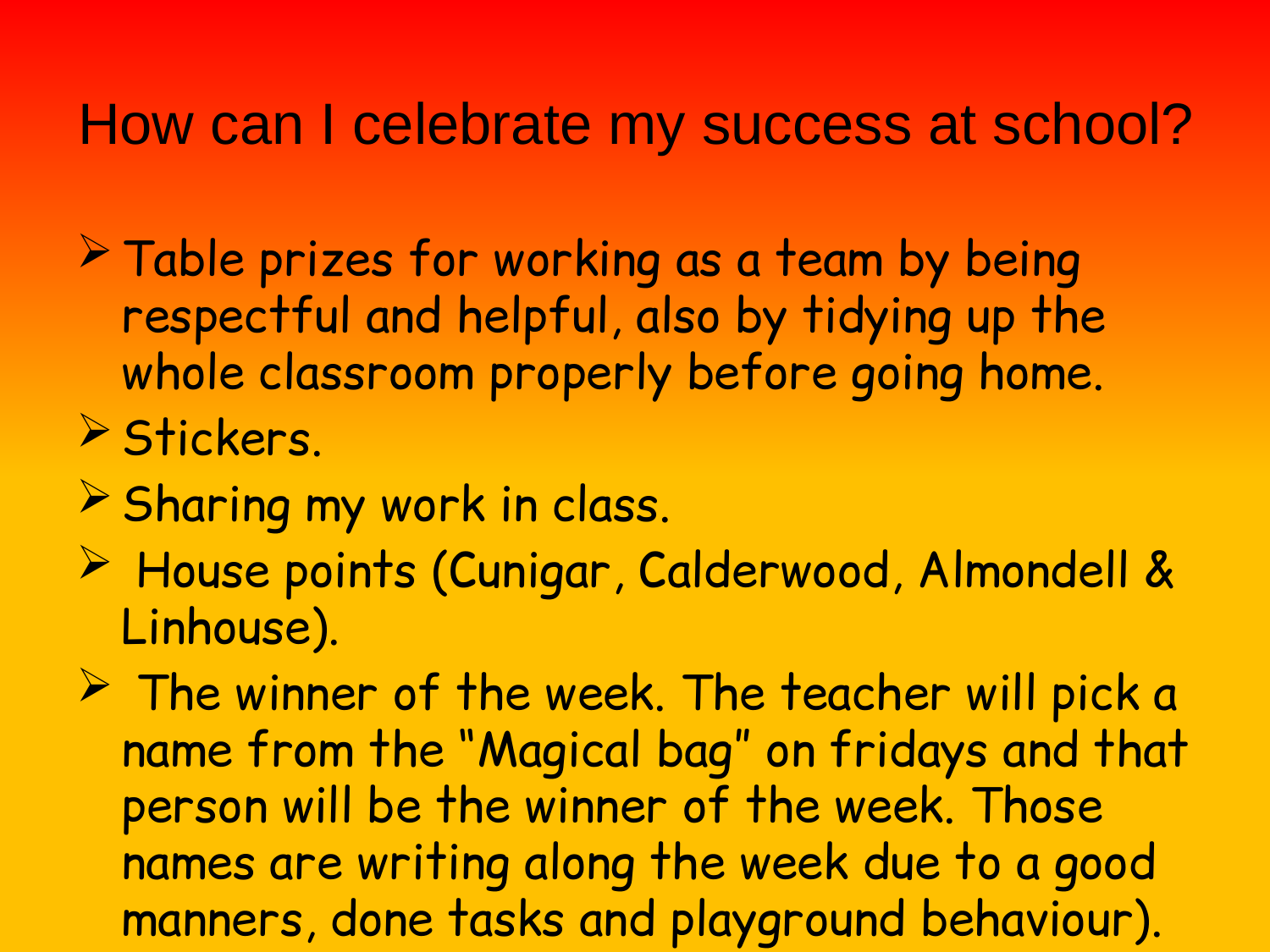

# How can I celebrate my success at school?
Table prizes for working as a team by being respectful and helpful, also by tidying up the whole classroom properly before going home.
Stickers.
Sharing my work in class.
 House points (Cunigar, Calderwood, Almondell & Linhouse).
 The winner of the week. The teacher will pick a name from the “Magical bag” on fridays and that person will be the winner of the week. Those names are writing along the week due to a good manners, done tasks and playground behaviour).